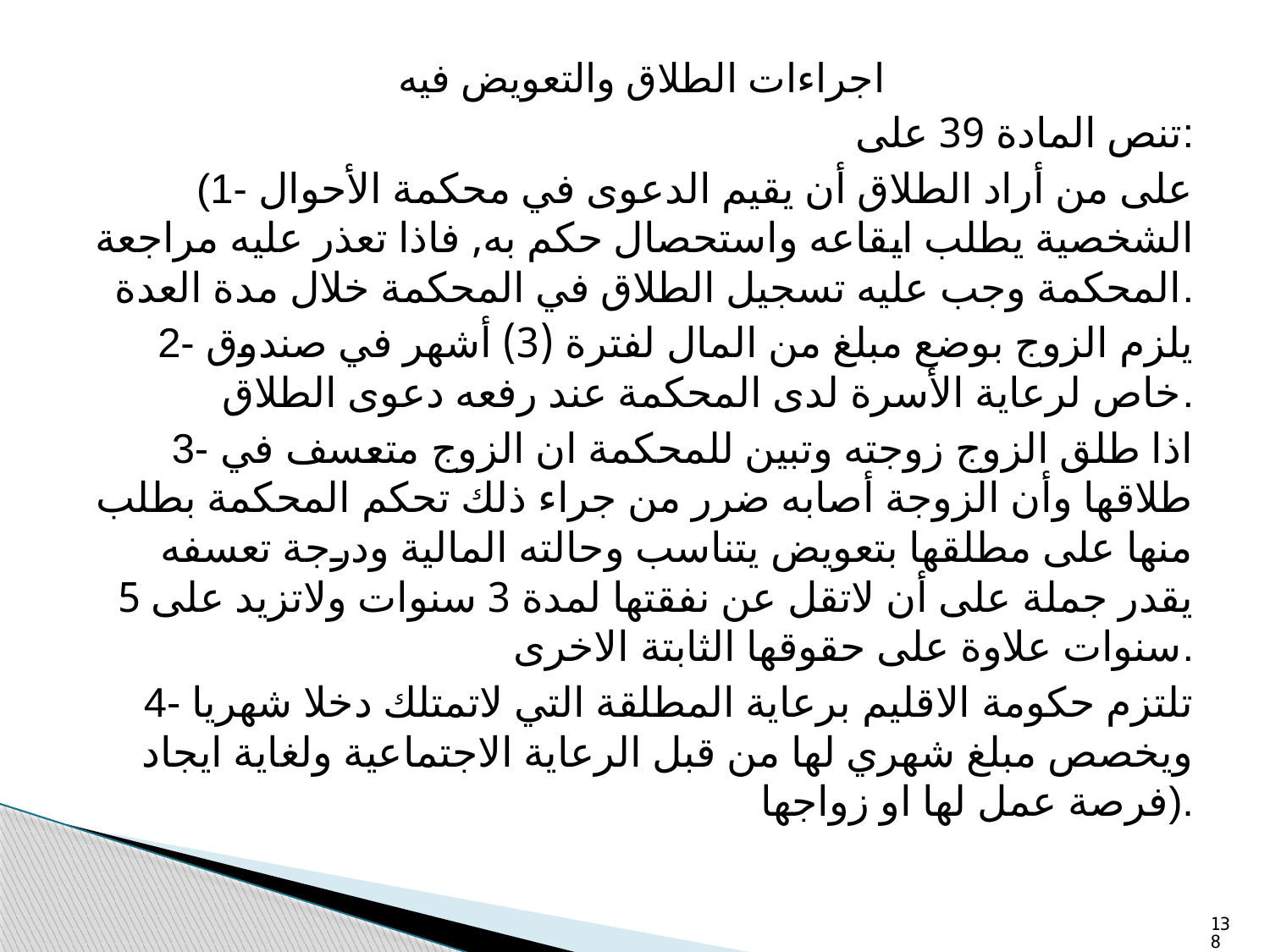

اجراءات الطلاق والتعويض فيه
تنص المادة 39 على:
(1- على من أراد الطلاق أن يقيم الدعوى في محكمة الأحوال الشخصية يطلب ايقاعه واستحصال حكم به, فاذا تعذر عليه مراجعة المحكمة وجب عليه تسجيل الطلاق في المحكمة خلال مدة العدة.
2- يلزم الزوج بوضع مبلغ من المال لفترة (3) أشهر في صندوق خاص لرعاية الأسرة لدى المحكمة عند رفعه دعوى الطلاق.
3- اذا طلق الزوج زوجته وتبين للمحكمة ان الزوج متعسف في طلاقها وأن الزوجة أصابه ضرر من جراء ذلك تحكم المحكمة بطلب منها على مطلقها بتعويض يتناسب وحالته المالية ودرجة تعسفه يقدر جملة على أن لاتقل عن نفقتها لمدة 3 سنوات ولاتزيد على 5 سنوات علاوة على حقوقها الثابتة الاخرى.
4- تلتزم حكومة الاقليم برعاية المطلقة التي لاتمتلك دخلا شهريا ويخصص مبلغ شهري لها من قبل الرعاية الاجتماعية ولغاية ايجاد فرصة عمل لها او زواجها).
138